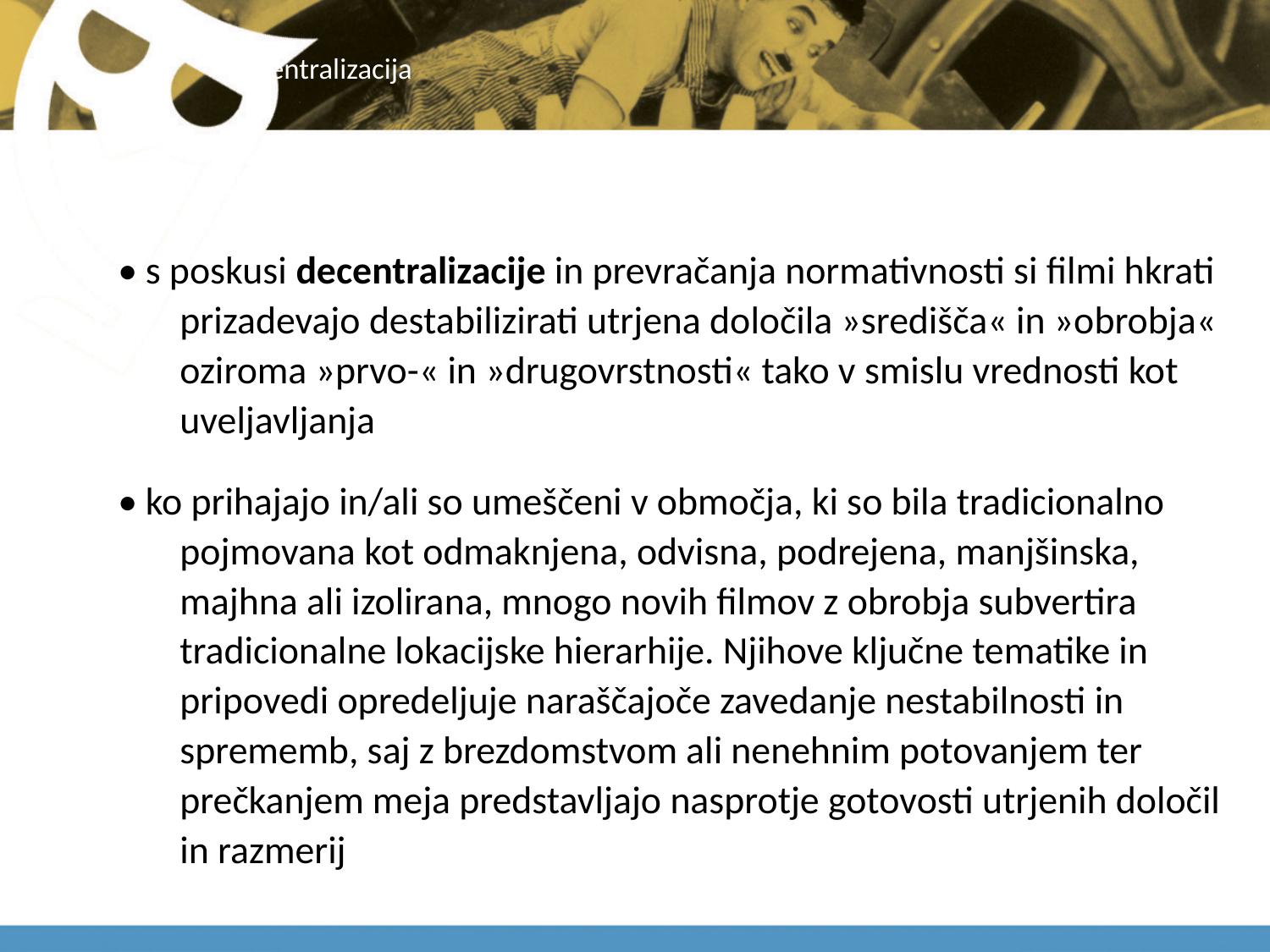

# decentralizacija

• s poskusi decentralizacije in prevračanja normativnosti si filmi hkrati prizadevajo destabilizirati utrjena določila »središča« in »obrobja« oziroma »prvo-« in »drugovrstnosti« tako v smislu vrednosti kot uveljavljanja

• ko prihajajo in/ali so umeščeni v območja, ki so bila tradicionalno pojmovana kot odmaknjena, odvisna, podrejena, manjšinska, majhna ali izolirana, mnogo novih filmov z obrobja subvertira tradicionalne lokacijske hierarhije. Njihove ključne tematike in pripovedi opredeljuje naraščajoče zavedanje nestabilnosti in sprememb, saj z brezdomstvom ali nenehnim potovanjem ter prečkanjem meja predstavljajo nasprotje gotovosti utrjenih določil in razmerij